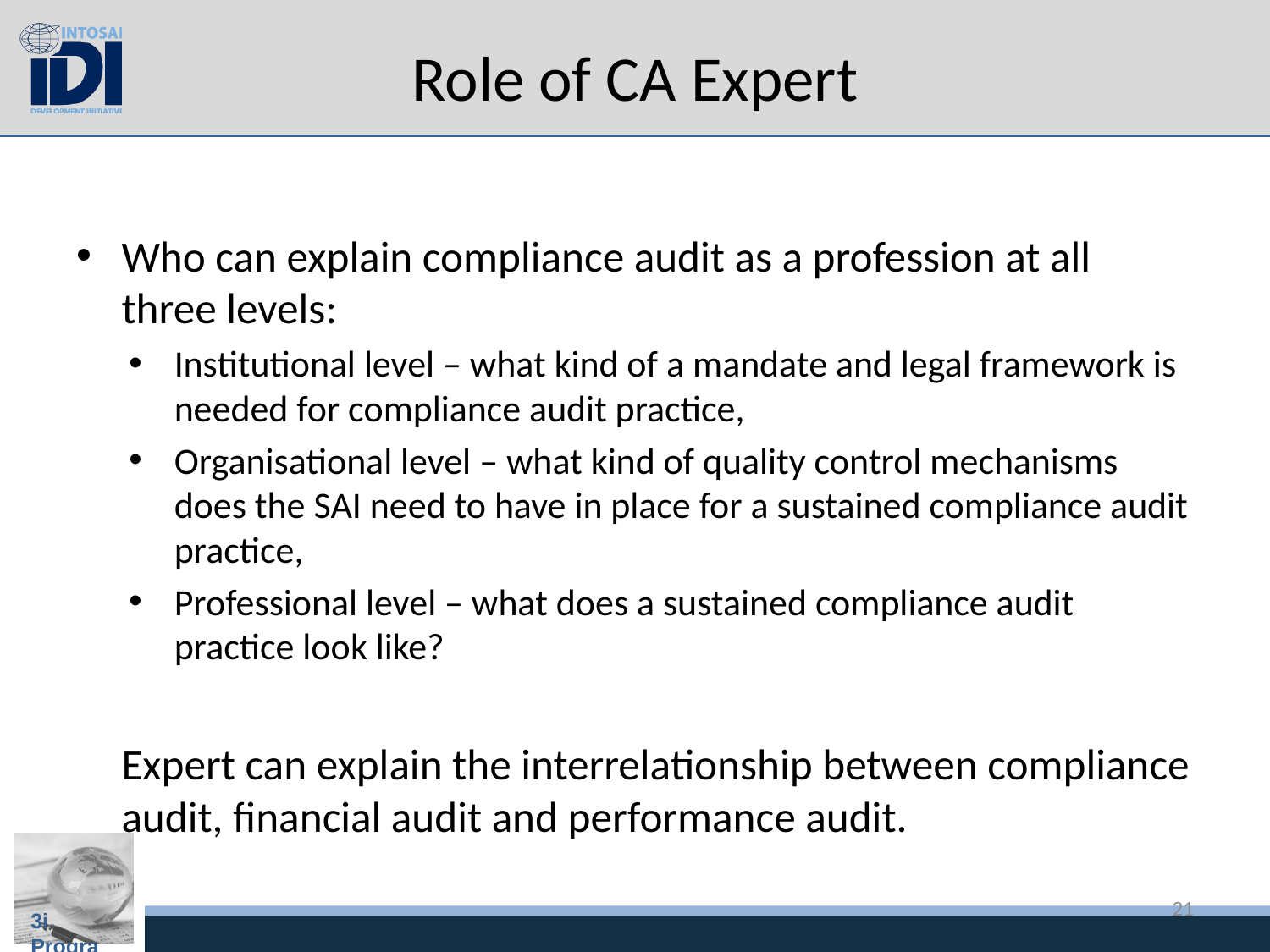

# Role of CA Expert
Who can explain compliance audit as a profession at all three levels:
Institutional level – what kind of a mandate and legal framework is needed for compliance audit practice,
Organisational level – what kind of quality control mechanisms does the SAI need to have in place for a sustained compliance audit practice,
Professional level – what does a sustained compliance audit practice look like?

	Expert can explain the interrelationship between compliance audit, financial audit and performance audit.

21